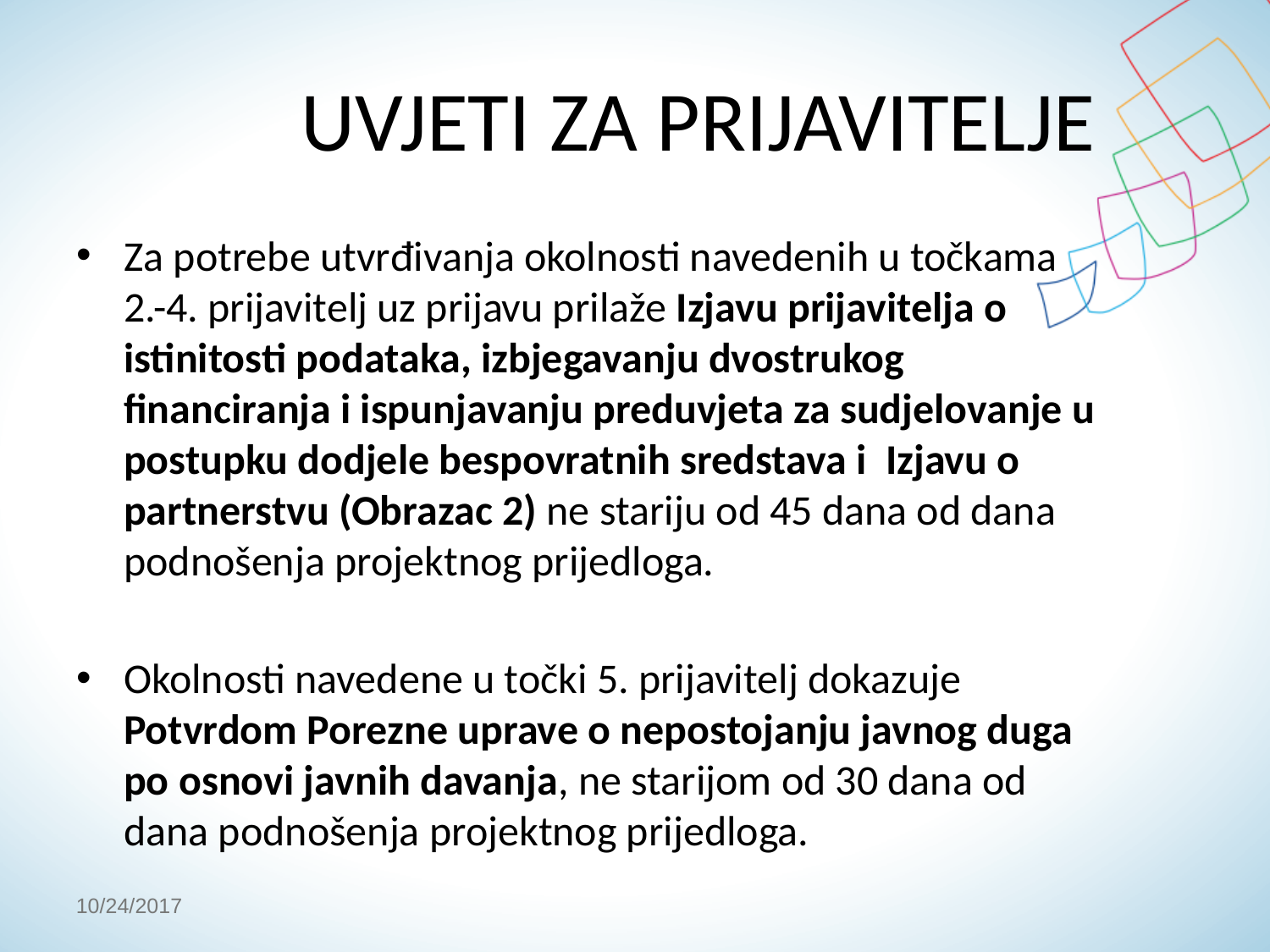

# UVJETI ZA PRIJAVITELJE
Za potrebe utvrđivanja okolnosti navedenih u točkama 2.-4. prijavitelj uz prijavu prilaže Izjavu prijavitelja o istinitosti podataka, izbjegavanju dvostrukog financiranja i ispunjavanju preduvjeta za sudjelovanje u postupku dodjele bespovratnih sredstava i  Izjavu o partnerstvu (Obrazac 2) ne stariju od 45 dana od dana podnošenja projektnog prijedloga.

Okolnosti navedene u točki 5. prijavitelj dokazuje Potvrdom Porezne uprave o nepostojanju javnog duga po osnovi javnih davanja, ne starijom od 30 dana od dana podnošenja projektnog prijedloga.